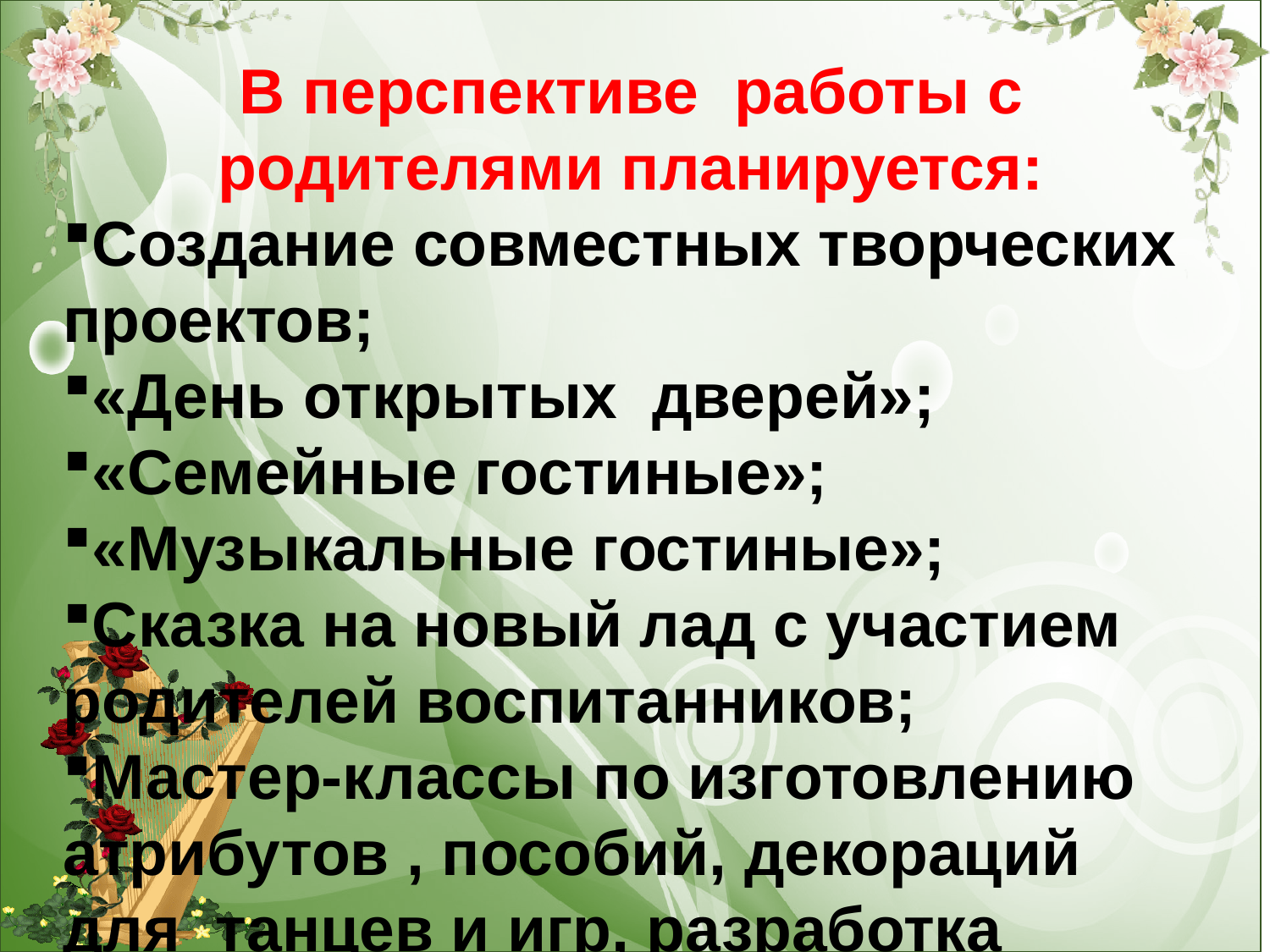

В перспективе  работы с родителями планируется:
Создание совместных творческих проектов;
«День открытых  дверей»;
«Семейные гостиные»;
«Музыкальные гостиные»;
Сказка на новый лад с участием  родителей воспитанников;
Мастер-классы по изготовлению атрибутов , пособий, декораций  для  танцев и игр, разработка костюмов для  сказок, и т. д.